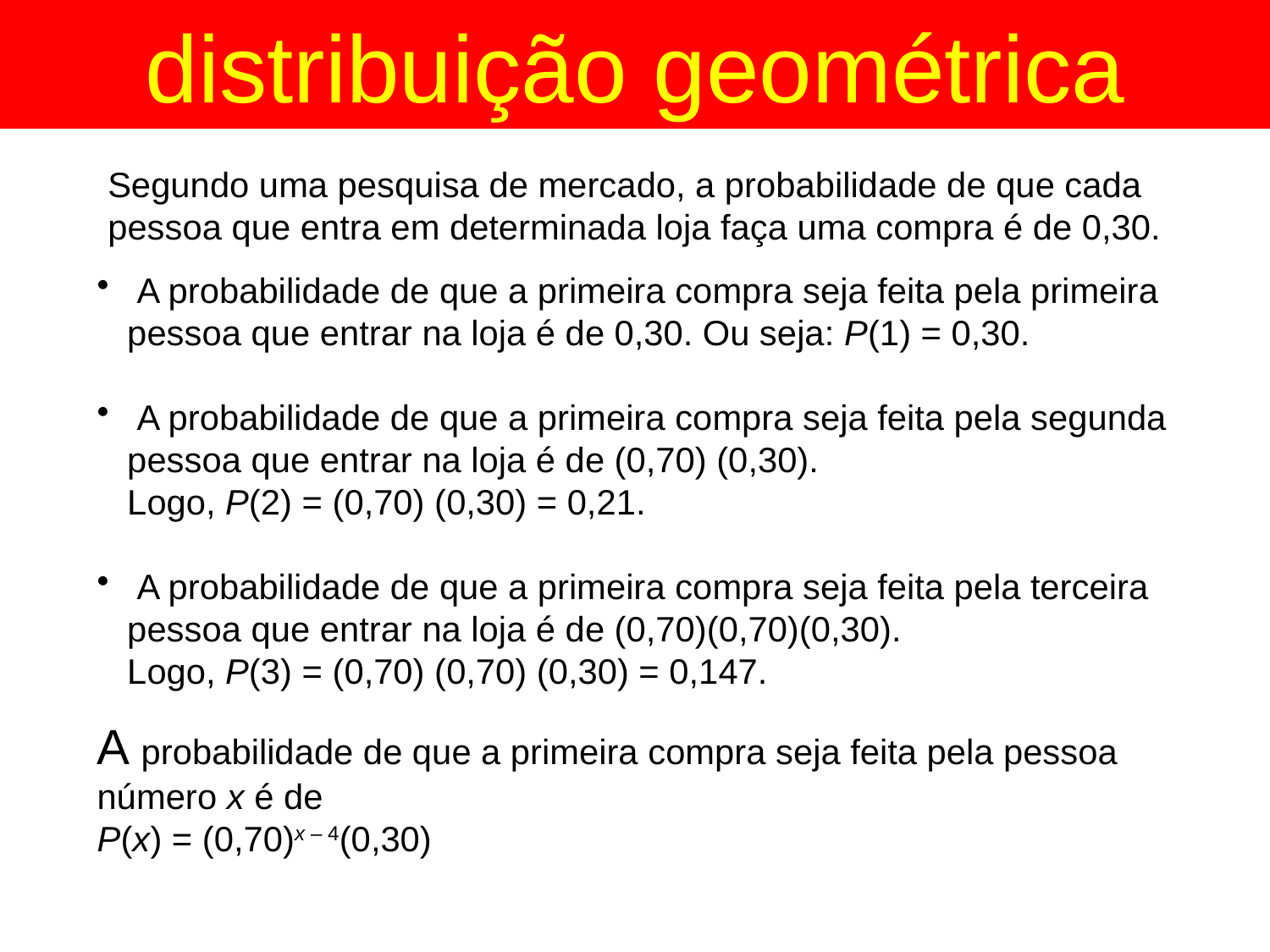

distribuição geométrica
Segundo uma pesquisa de mercado, a probabilidade de que cada pessoa que entra em determinada loja faça uma compra é de 0,30.
 A probabilidade de que a primeira compra seja feita pela primeira pessoa que entrar na loja é de 0,30. Ou seja: P(1) = 0,30.

 A probabilidade de que a primeira compra seja feita pela segunda pessoa que entrar na loja é de (0,70) (0,30).
Logo, P(2) = (0,70) (0,30) = 0,21.

 A probabilidade de que a primeira compra seja feita pela terceira pessoa que entrar na loja é de (0,70)(0,70)(0,30).
Logo, P(3) = (0,70) (0,70) (0,30) = 0,147.
A probabilidade de que a primeira compra seja feita pela pessoa número x é de
P(x) = (0,70)x – 4(0,30)